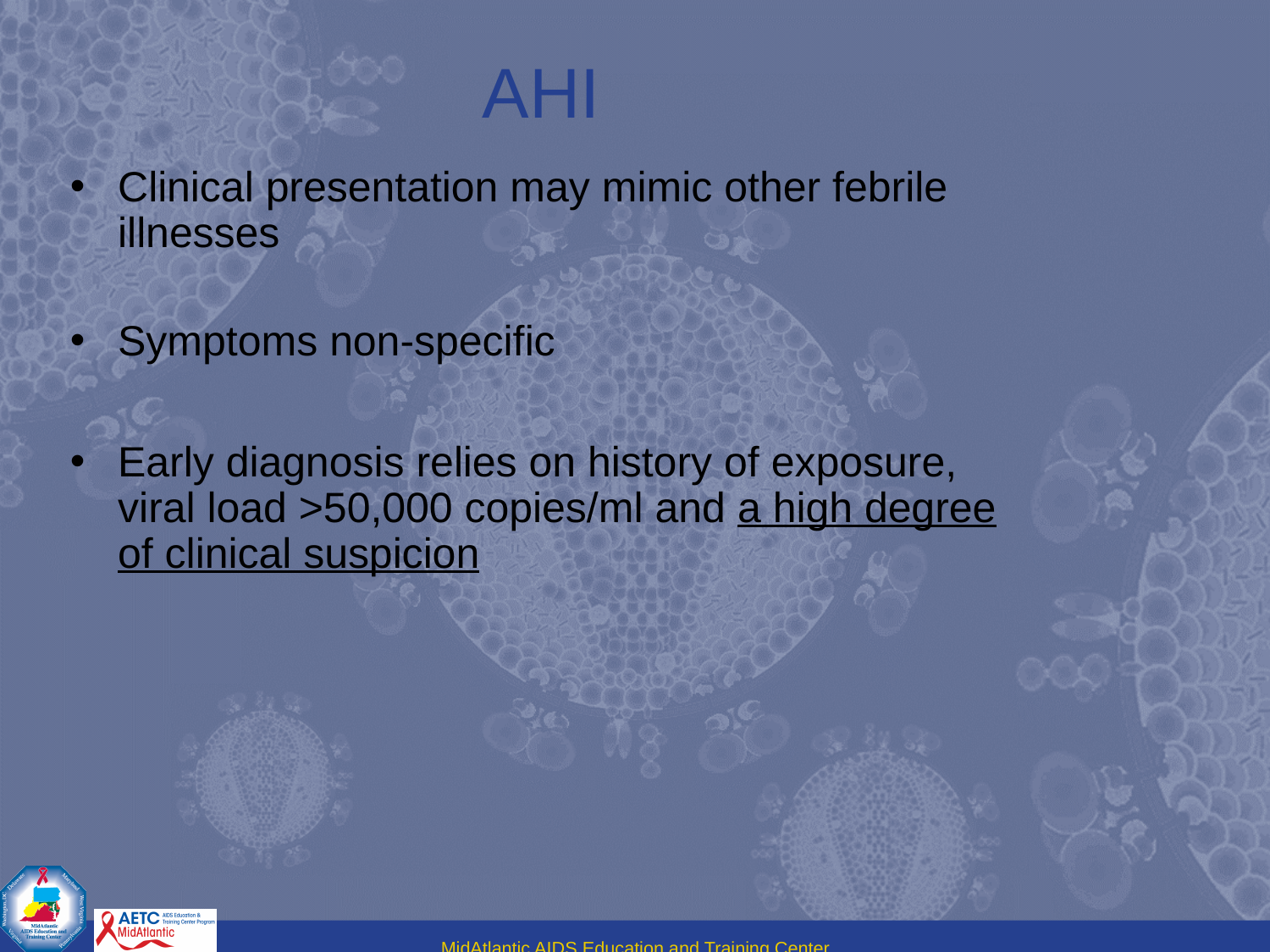

# AHI
Clinical presentation may mimic other febrile illnesses

Symptoms non-specific

Early diagnosis relies on history of exposure, viral load >50,000 copies/ml and a high degree of clinical suspicion